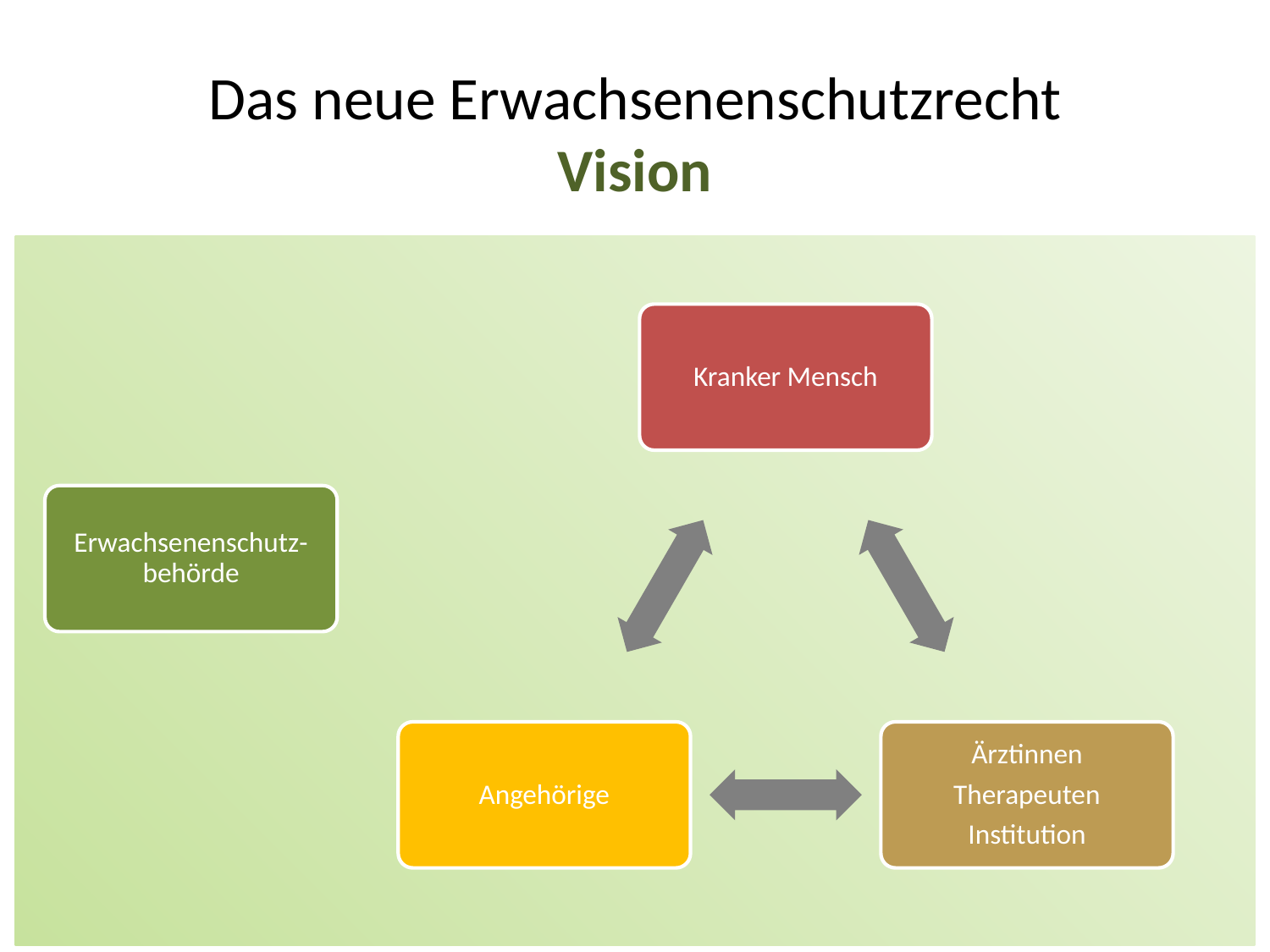

# Das neue Erwachsenenschutzrecht Vision

Kranker Mensch

Angehörige
Ärztinnen
Therapeuten
Institution

Erwachsenenschutz-behörde